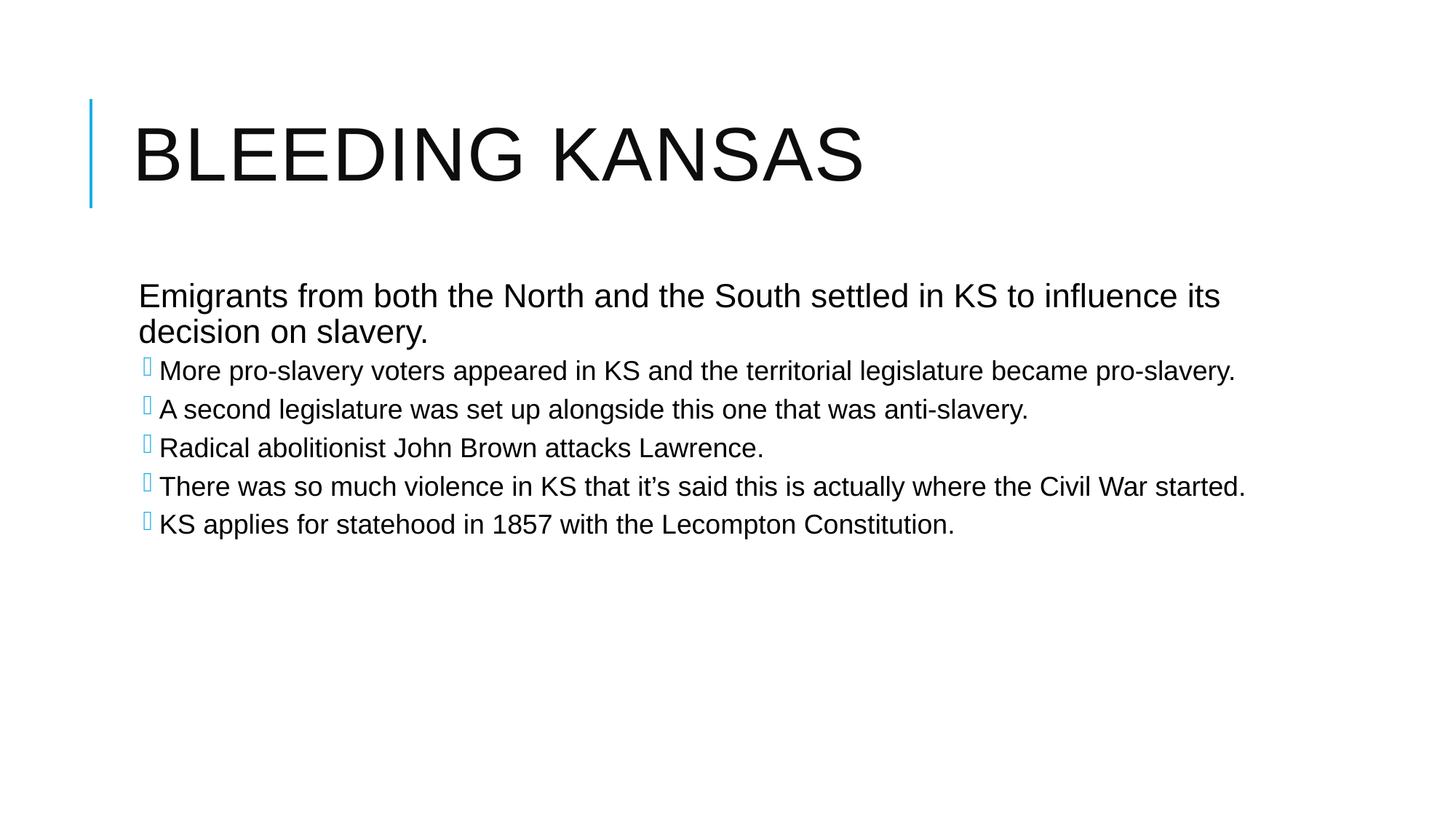

# Bleeding Kansas
Emigrants from both the North and the South settled in KS to influence its decision on slavery.
More pro-slavery voters appeared in KS and the territorial legislature became pro-slavery.
A second legislature was set up alongside this one that was anti-slavery.
Radical abolitionist John Brown attacks Lawrence.
There was so much violence in KS that it’s said this is actually where the Civil War started.
KS applies for statehood in 1857 with the Lecompton Constitution.